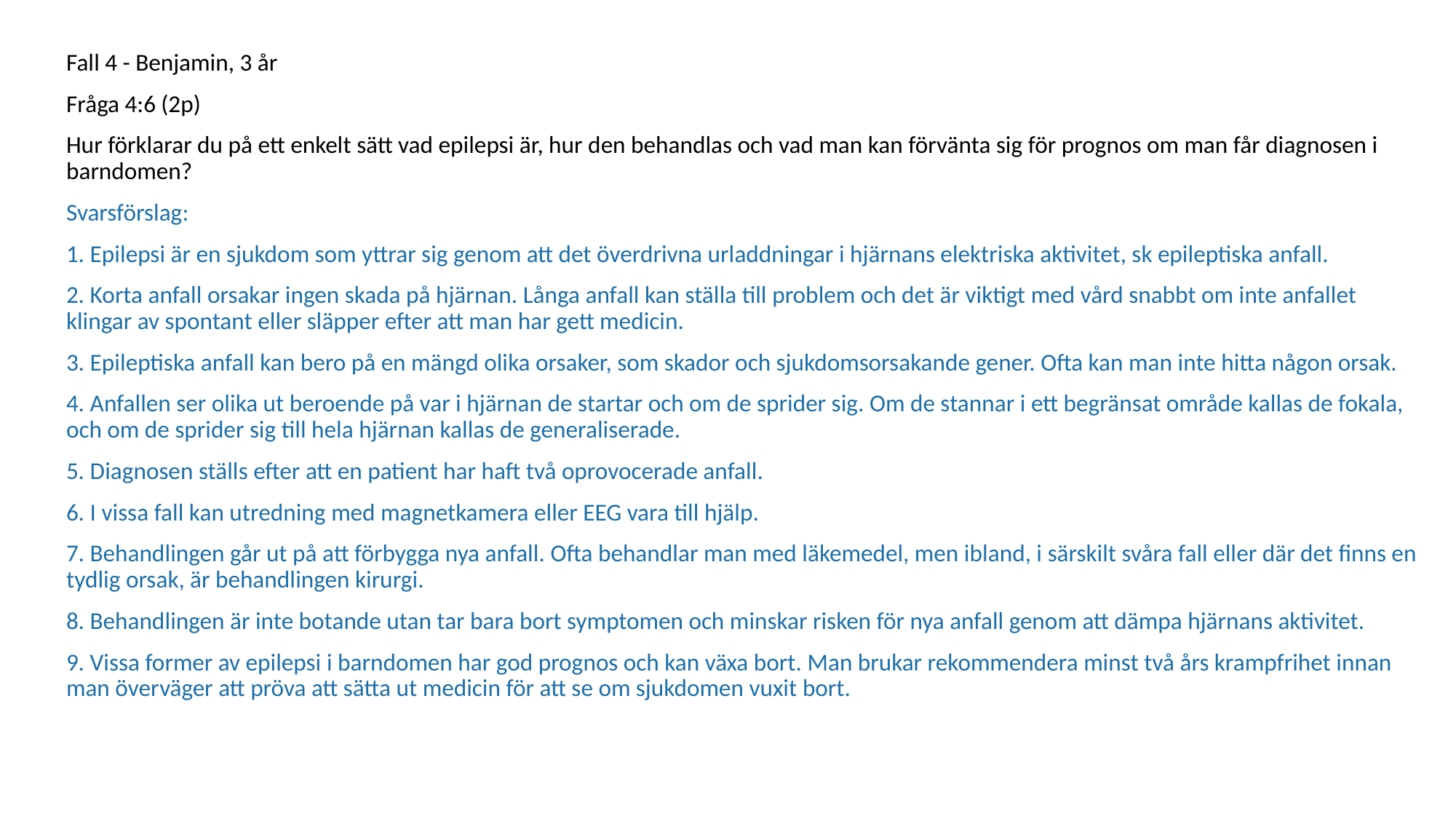

Fall 4 - Benjamin, 3 år
Fråga 4:6 (2p)
Hur förklarar du på ett enkelt sätt vad epilepsi är, hur den behandlas och vad man kan förvänta sig för prognos om man får diagnosen i barndomen?
Svarsförslag:
1. Epilepsi är en sjukdom som yttrar sig genom att det överdrivna urladdningar i hjärnans elektriska aktivitet, sk epileptiska anfall.
2. Korta anfall orsakar ingen skada på hjärnan. Långa anfall kan ställa till problem och det är viktigt med vård snabbt om inte anfallet klingar av spontant eller släpper efter att man har gett medicin.
3. Epileptiska anfall kan bero på en mängd olika orsaker, som skador och sjukdomsorsakande gener. Ofta kan man inte hitta någon orsak.
4. Anfallen ser olika ut beroende på var i hjärnan de startar och om de sprider sig. Om de stannar i ett begränsat område kallas de fokala, och om de sprider sig till hela hjärnan kallas de generaliserade.
5. Diagnosen ställs efter att en patient har haft två oprovocerade anfall.
6. I vissa fall kan utredning med magnetkamera eller EEG vara till hjälp.
7. Behandlingen går ut på att förbygga nya anfall. Ofta behandlar man med läkemedel, men ibland, i särskilt svåra fall eller där det finns en tydlig orsak, är behandlingen kirurgi.
8. Behandlingen är inte botande utan tar bara bort symptomen och minskar risken för nya anfall genom att dämpa hjärnans aktivitet.
9. Vissa former av epilepsi i barndomen har god prognos och kan växa bort. Man brukar rekommendera minst två års krampfrihet innan man överväger att pröva att sätta ut medicin för att se om sjukdomen vuxit bort.